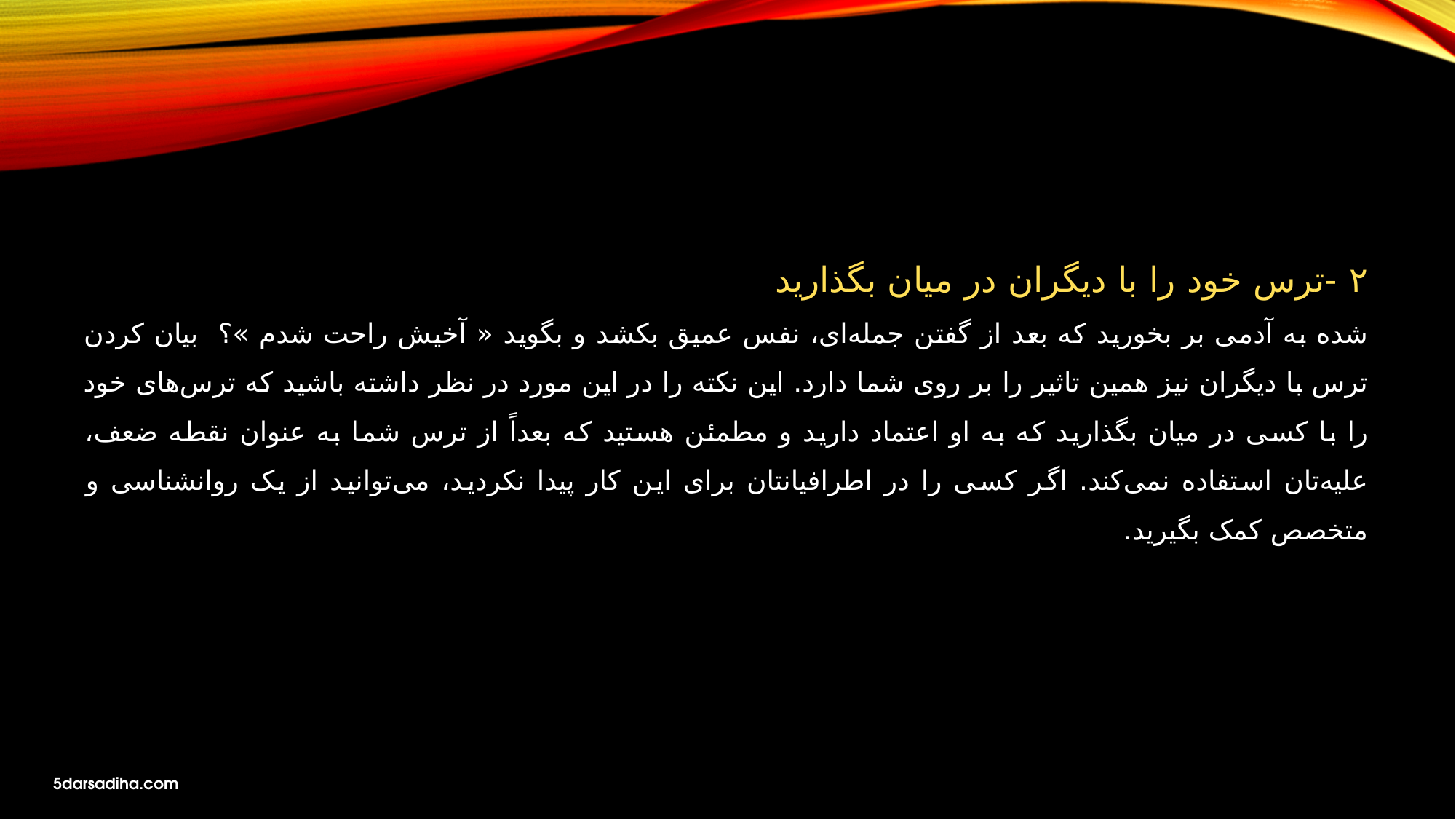

۲ -ترس خود را با دیگران در میان بگذارید
شده به آدمی بر بخورید که بعد از گفتن جمله‌ای، نفس عمیق بکشد و بگوید « آخیش راحت شدم »؟  بیان کردن ترس با دیگران نیز همین تاثیر را بر روی شما دارد. این نکته را در این مورد در نظر داشته باشید که ترس‌های خود را با کسی در میان بگذارید که به او اعتماد دارید و مطمئن هستید که بعداً از ترس شما به عنوان نقطه ضعف، علیه‌تان استفاده نمی‌کند. اگر کسی را در اطرافیانتان برای این کار پیدا نکردید، می‌توانید از یک روانشناسی و متخصص کمک بگیرید.

5darsadiha.com